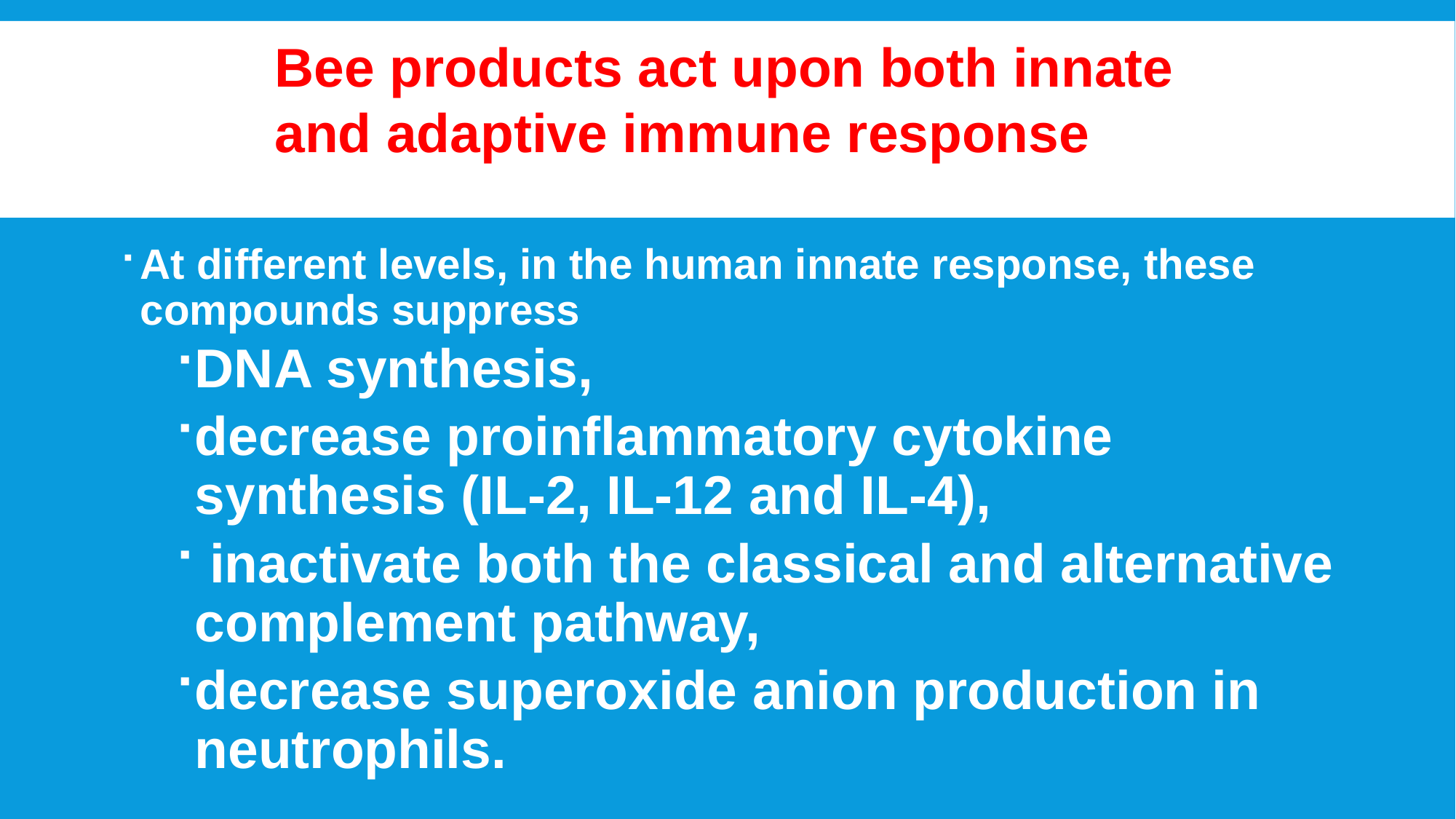

Bee products act upon both innate and adaptive immune response
At different levels, in the human innate response, these compounds suppress
DNA synthesis,
decrease proinflammatory cytokine synthesis (IL-2, IL-12 and IL-4),
 inactivate both the classical and alternative complement pathway,
decrease superoxide anion production in neutrophils.